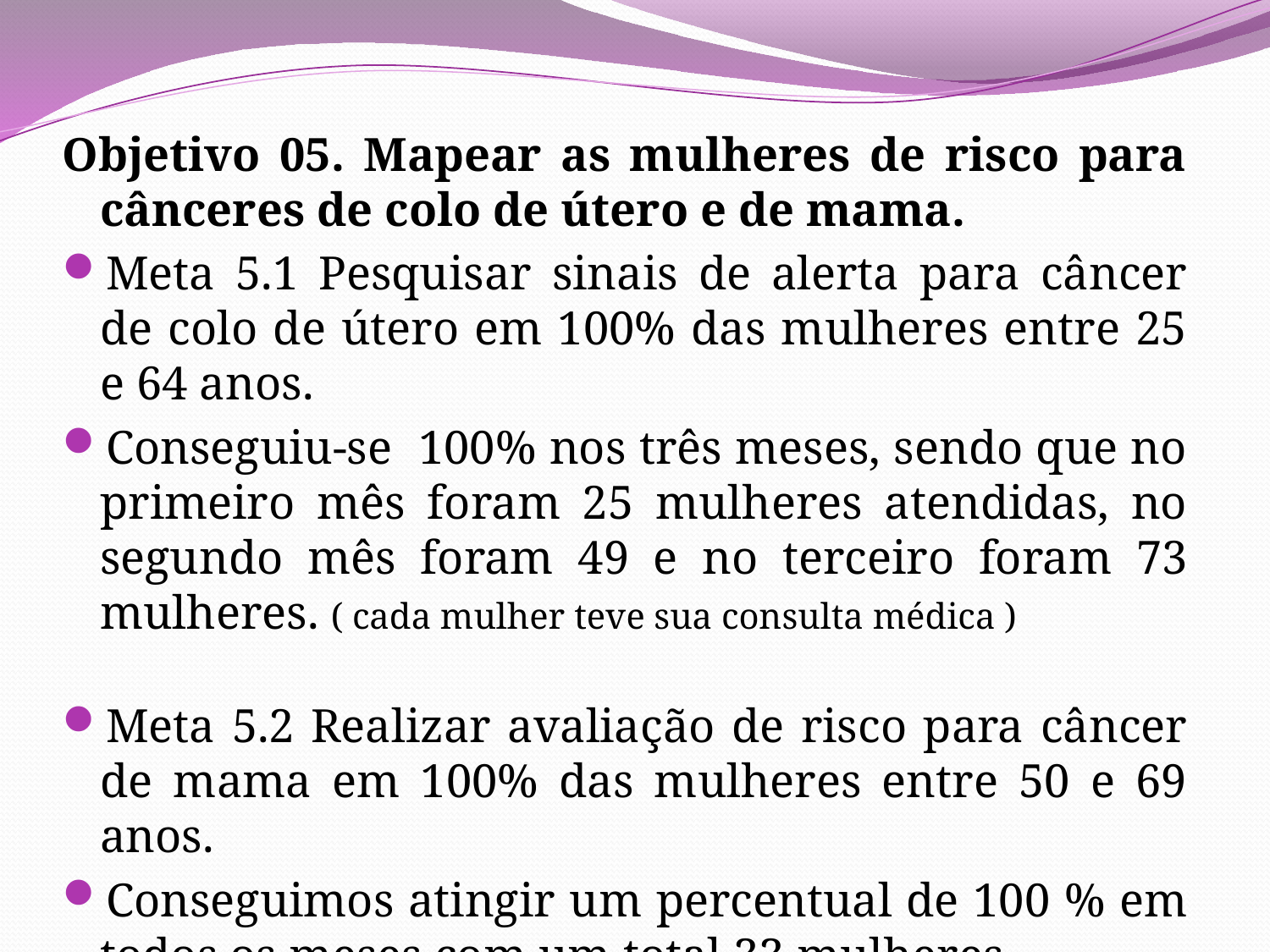

Objetivo 05. Mapear as mulheres de risco para cânceres de colo de útero e de mama.
Meta 5.1 Pesquisar sinais de alerta para câncer de colo de útero em 100% das mulheres entre 25 e 64 anos.
Conseguiu-se  100% nos três meses, sendo que no primeiro mês foram 25 mulheres atendidas, no segundo mês foram 49 e no terceiro foram 73 mulheres. ( cada mulher teve sua consulta médica )

Meta 5.2 Realizar avaliação de risco para câncer de mama em 100% das mulheres entre 50 e 69 anos.
Conseguimos atingir um percentual de 100 % em todos os meses com um total 33 mulheres.